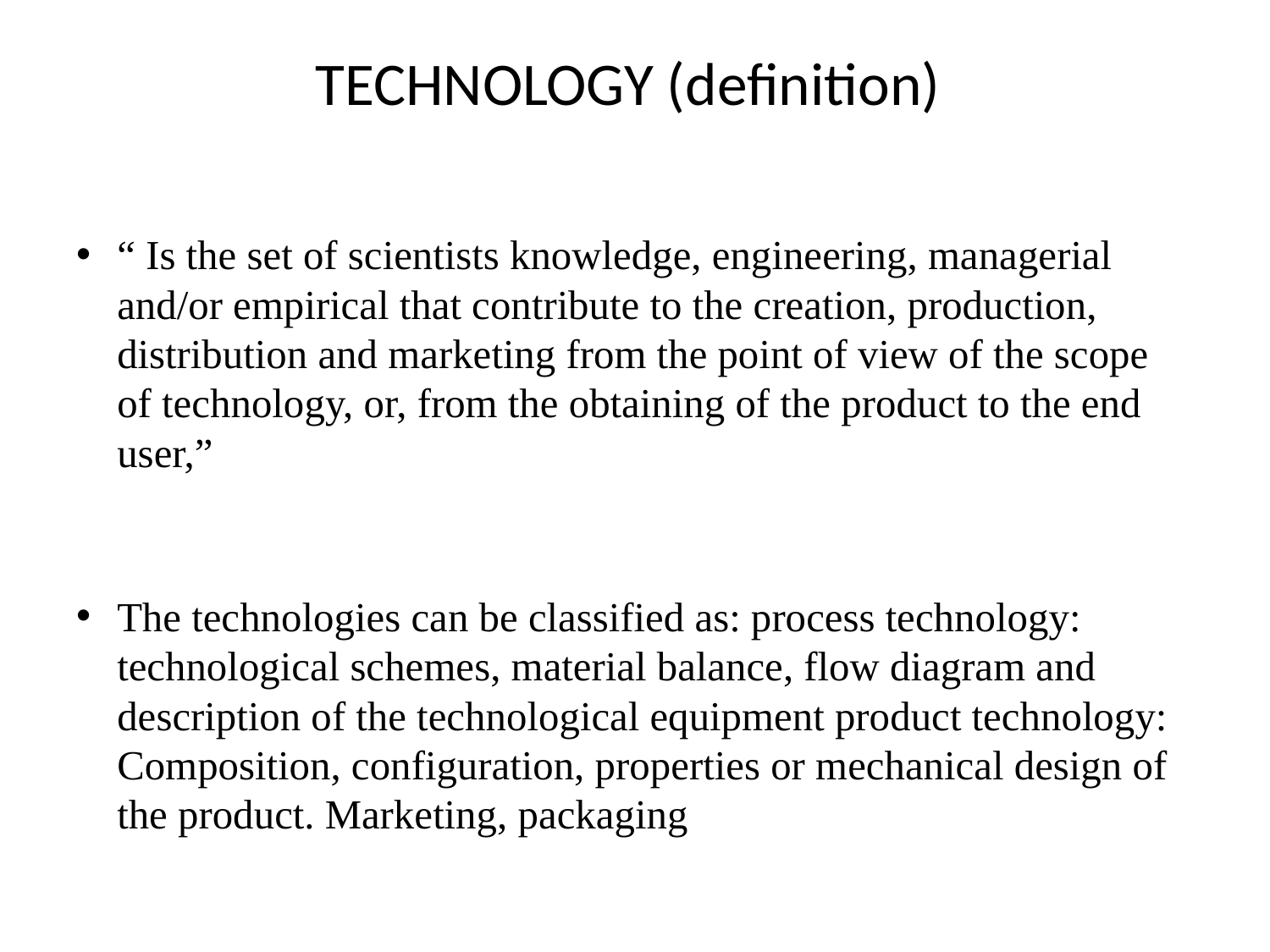

# TECHNOLOGY (definition)
“ Is the set of scientists knowledge, engineering, managerial and/or empirical that contribute to the creation, production, distribution and marketing from the point of view of the scope of technology, or, from the obtaining of the product to the end user,”

The technologies can be classified as: process technology: technological schemes, material balance, flow diagram and description of the technological equipment product technology: Composition, configuration, properties or mechanical design of the product. Marketing, packaging